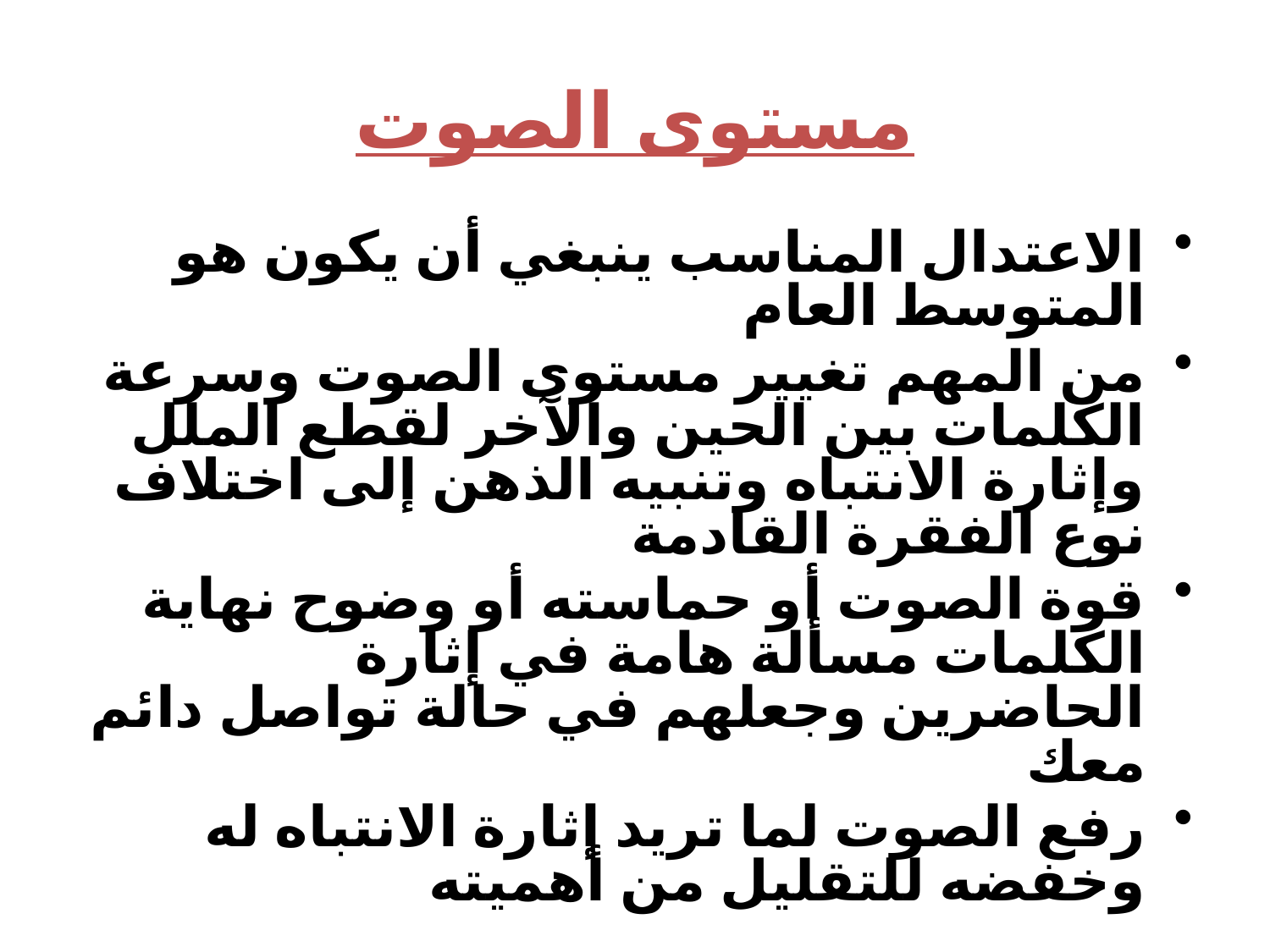

# مستوى الصوت
الاعتدال المناسب ينبغي أن يكون هو المتوسط العام
من المهم تغيير مستوى الصوت وسرعة الكلمات بين الحين والآخر لقطع الملل وإثارة الانتباه وتنبيه الذهن إلى اختلاف نوع الفقرة القادمة
قوة الصوت أو حماسته أو وضوح نهاية الكلمات مسألة هامة في إثارة الحاضرين وجعلهم في حالة تواصل دائم معك
رفع الصوت لما تريد إثارة الانتباه له وخفضه للتقليل من أهميته